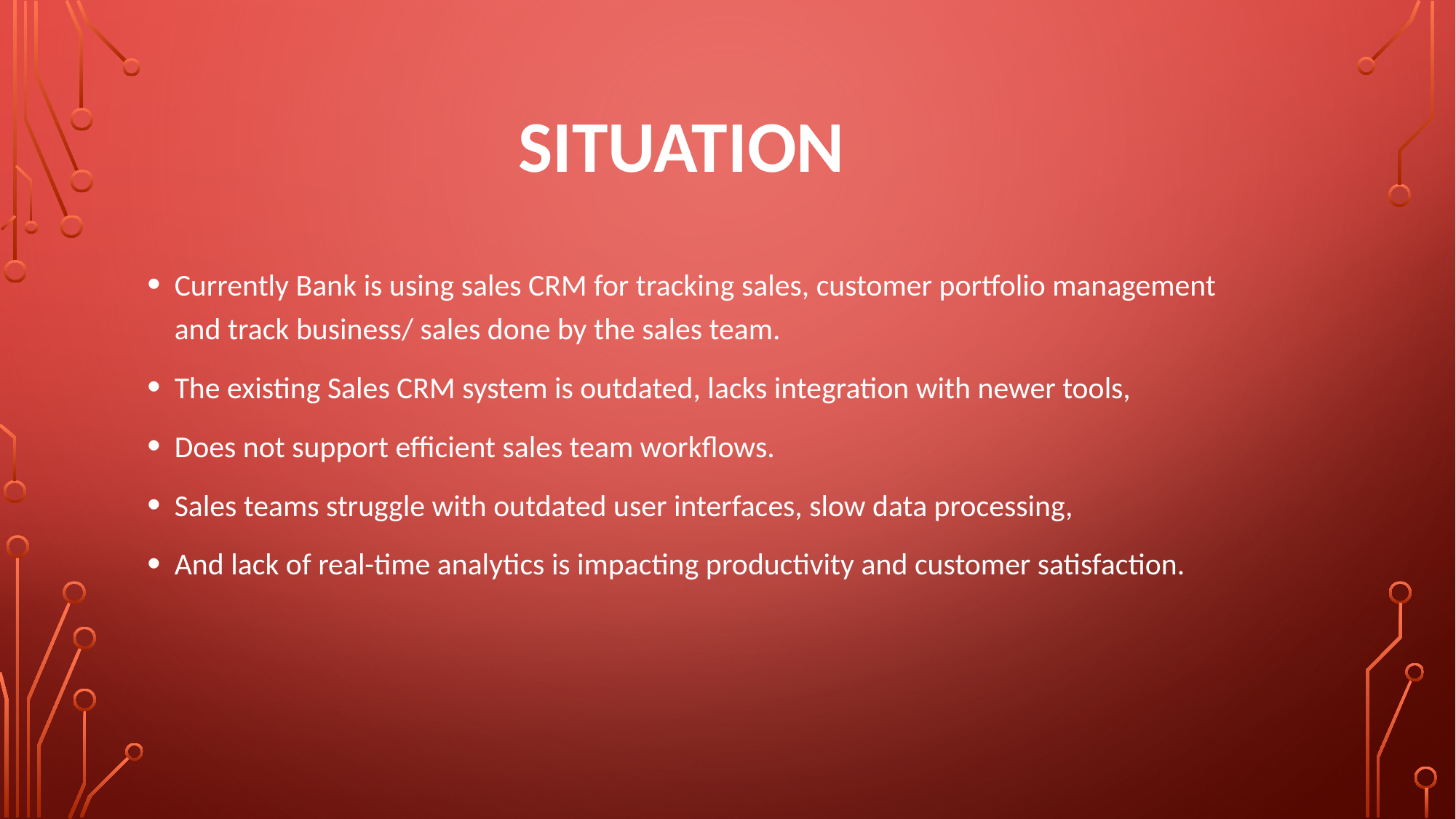

# SITUATION

Currently Bank is using sales CRM for tracking sales, customer portfolio management and track business/ sales done by the sales team.
The existing Sales CRM system is outdated, lacks integration with newer tools,
Does not support efficient sales team workflows.
Sales teams struggle with outdated user interfaces, slow data processing,
And lack of real-time analytics is impacting productivity and customer satisfaction.